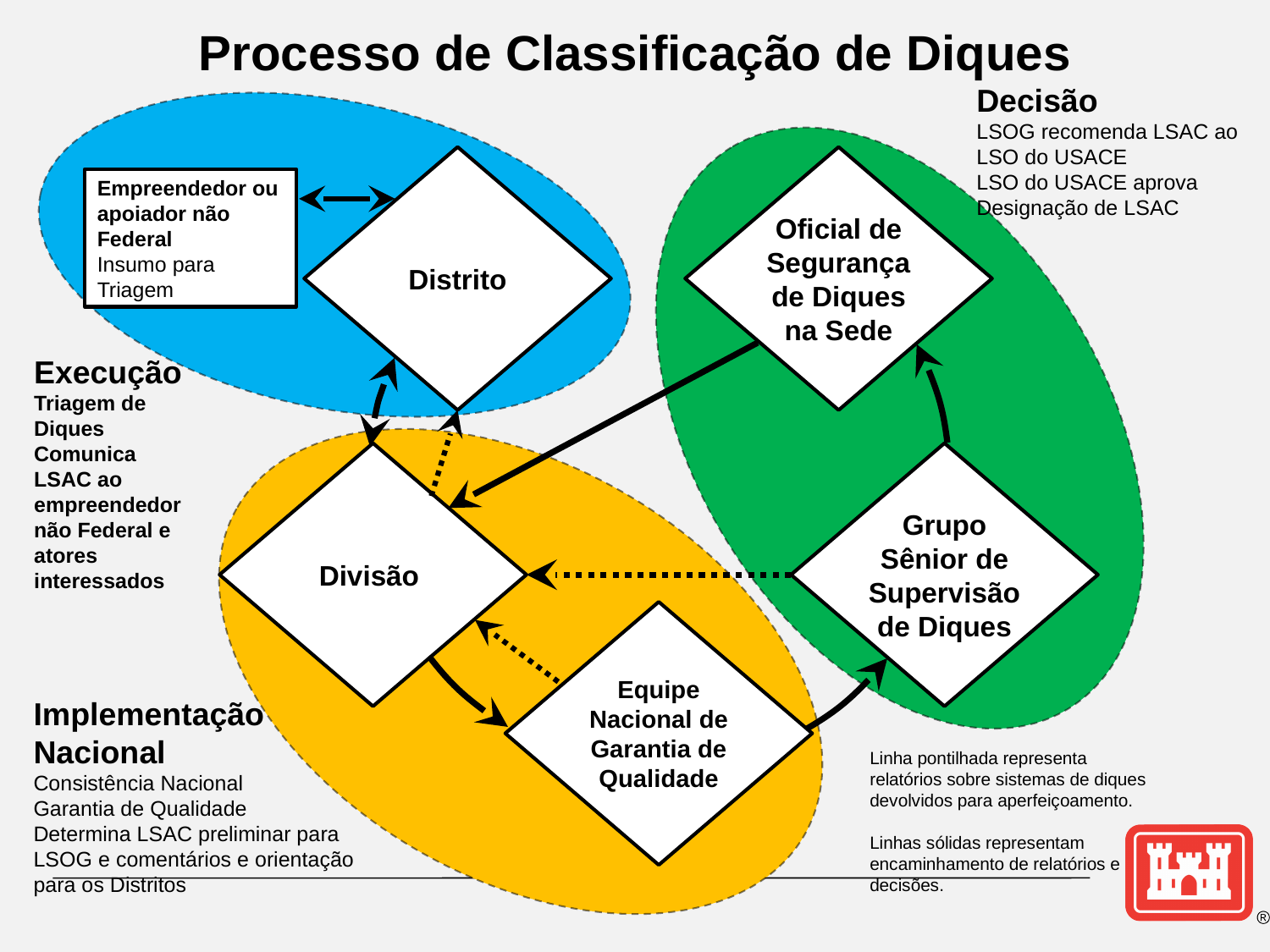

# Processo de Classificação de Diques
Decisão
LSOG recomenda LSAC ao
LSO do USACE
LSO do USACE aprova
Designação de LSAC

Distrito
Oficial de Segurança de Diques na Sede
Empreendedor ou apoiador não Federal
Insumo para Triagem

Execução
Triagem de Diques
Comunica LSAC ao empreendedor não Federal e atores interessados
Divisão
Grupo Sênior de Supervisão de Diques

Equipe Nacional de Garantia de Qualidade
Implementação Nacional
Consistência Nacional
Garantia de Qualidade
Determina LSAC preliminar para LSOG e comentários e orientação para os Distritos

Linha pontilhada representa relatórios sobre sistemas de diques devolvidos para aperfeiçoamento.

Linhas sólidas representam encaminhamento de relatórios e decisões.